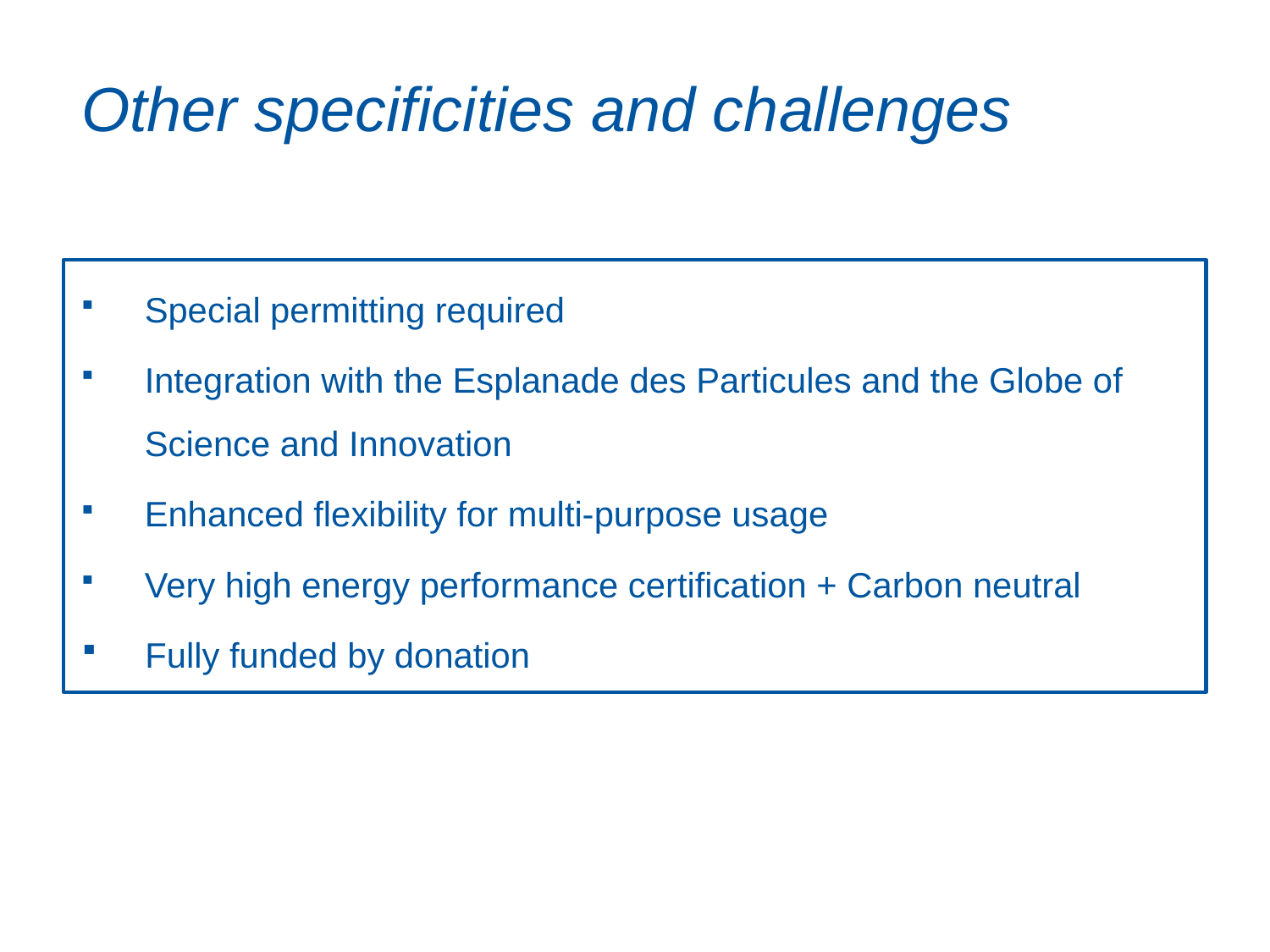

# Other specificities and challenges
Special permitting required
Integration with the Esplanade des Particules and the Globe of Science and Innovation
Enhanced flexibility for multi-purpose usage
Very high energy performance certification + Carbon neutral
Fully funded by donation